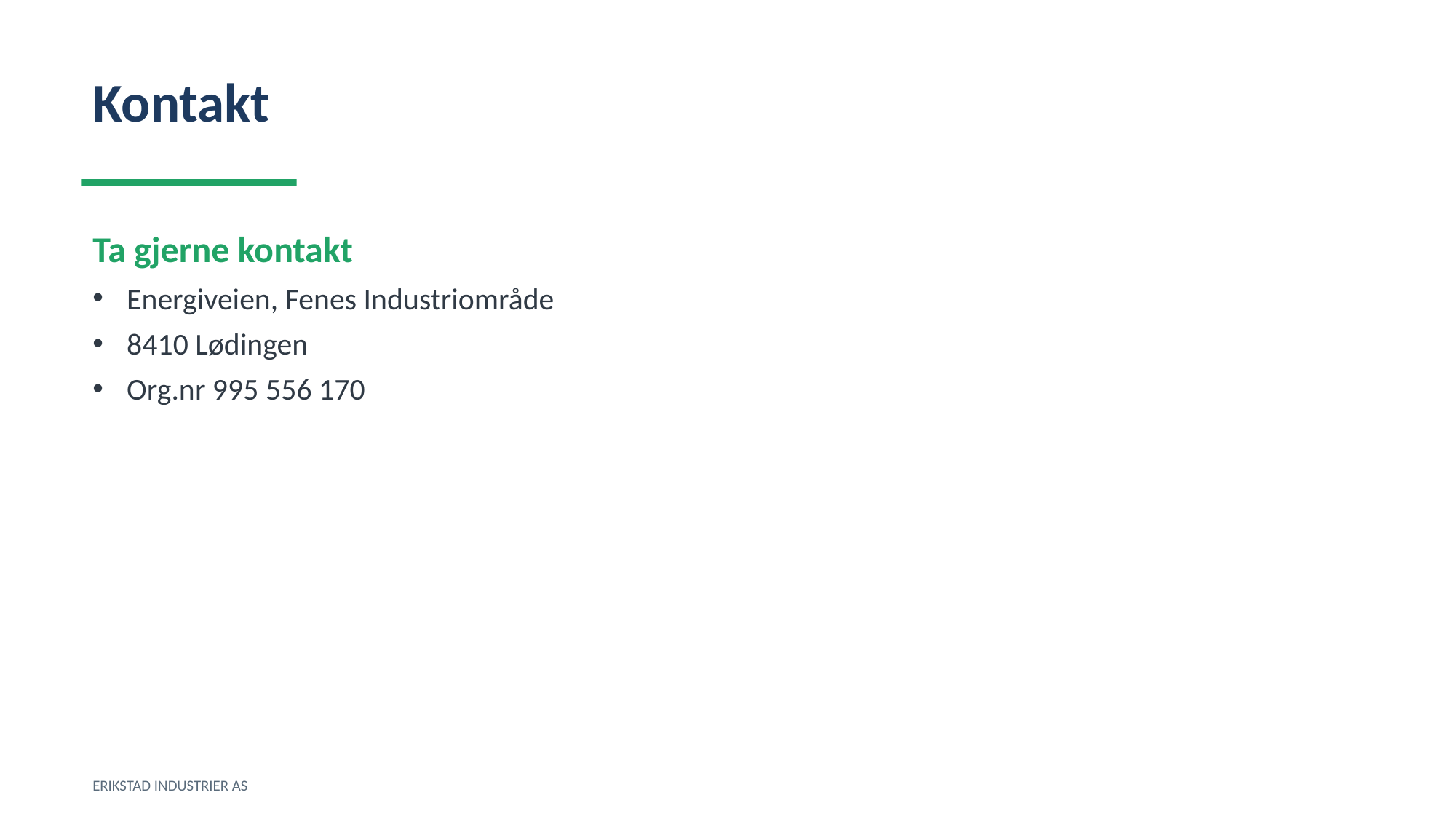

Kontakt

Ta gjerne kontakt
Energiveien, Fenes Industriområde
8410 Lødingen
Org.nr 995 556 170
ERIKSTAD INDUSTRIER AS